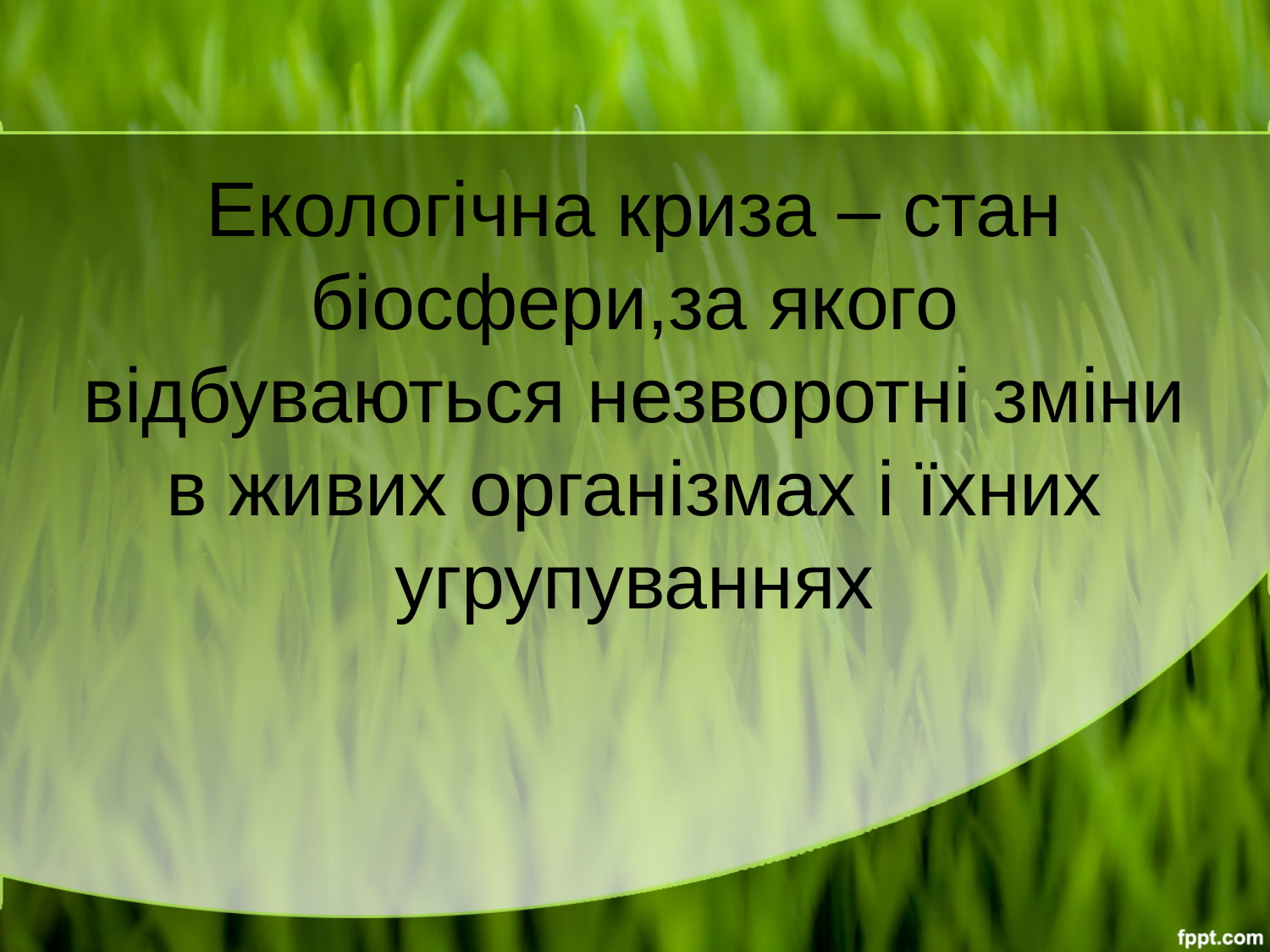

# Екологічна криза – стан біосфери,за якого відбуваються незворотні зміни в живих організмах і їхних угрупуваннях